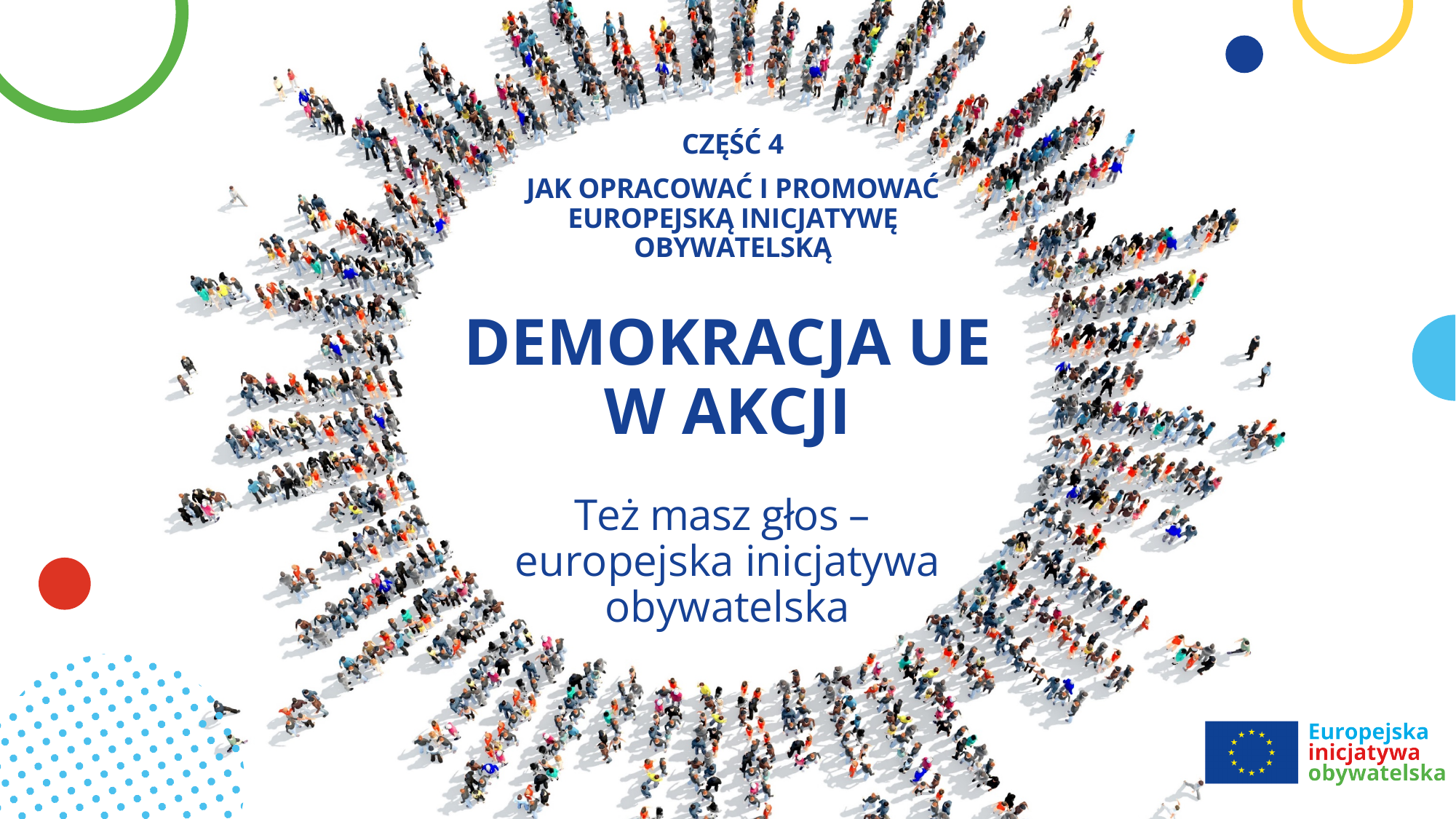

Część 4
jak opracować i promować europejską inicjatywę obywatelską
# DEMOKRACJA UE W AKCJI Też masz głos – europejska inicjatywa obywatelska